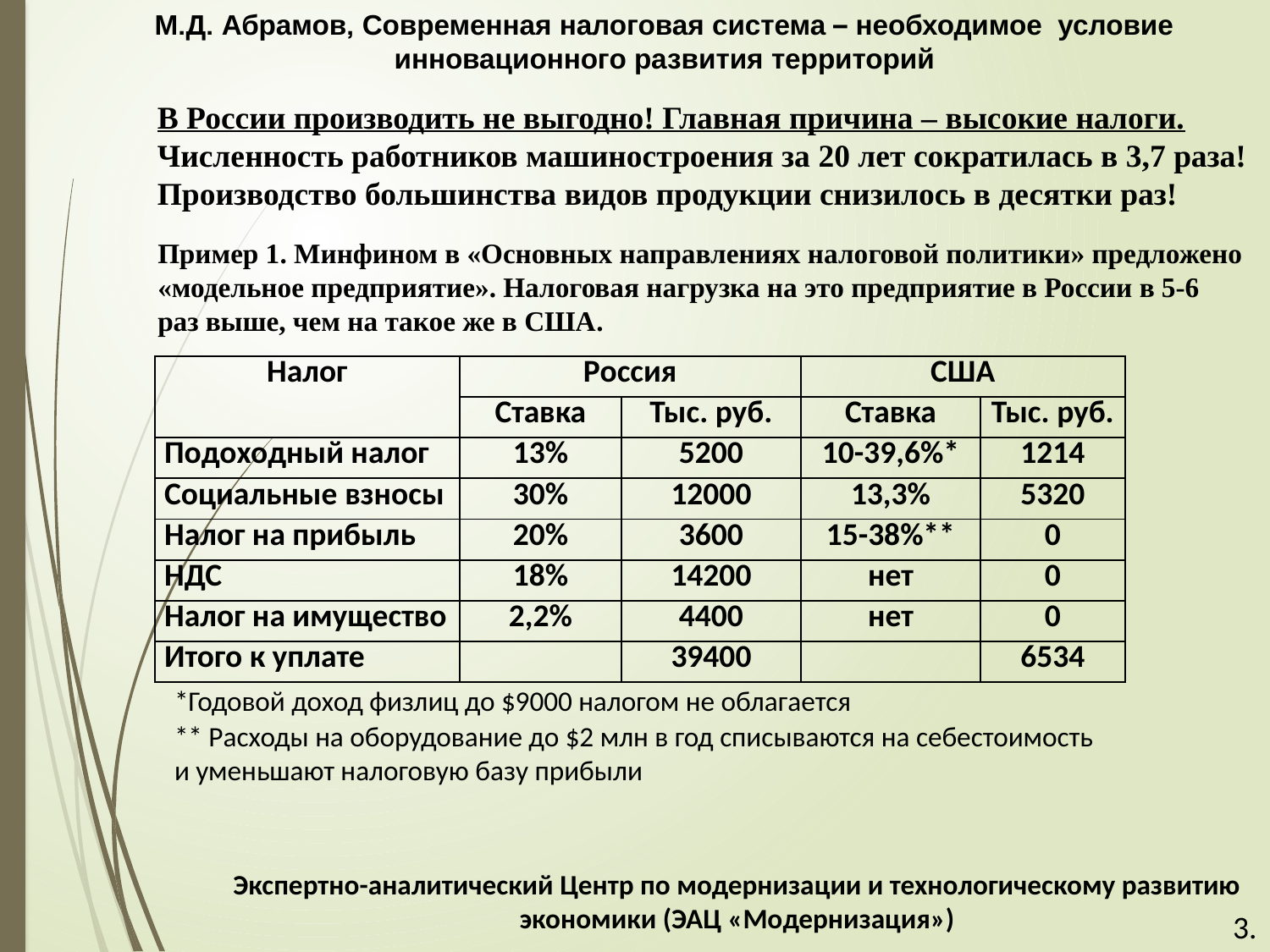

М.Д. Абрамов, Современная налоговая система – необходимое  условие инновационного развития территорий
В России производить не выгодно! Главная причина – высокие налоги.
Численность работников машиностроения за 20 лет сократилась в 3,7 раза!
Производство большинства видов продукции снизилось в десятки раз!
Пример 1. Минфином в «Основных направлениях налоговой политики» предложено «модельное предприятие». Налоговая нагрузка на это предприятие в России в 5-6 раз выше, чем на такое же в США.
| Налог | Россия |  | США |  |
| --- | --- | --- | --- | --- |
|  | Ставка | Тыс. руб. | Ставка | Тыс. руб. |
| Подоходный налог | 13% | 5200 | 10-39,6%\* | 1214 |
| Социальные взносы | 30% | 12000 | 13,3% | 5320 |
| Налог на прибыль | 20% | 3600 | 15-38%\*\* | 0 |
| НДС | 18% | 14200 | нет | 0 |
| Налог на имущество | 2,2% | 4400 | нет | 0 |
| Итого к уплате |  | 39400 |  | 6534 |
*Годовой доход физлиц до $9000 налогом не облагается
** Расходы на оборудование до $2 млн в год списываются на себестоимость
и уменьшают налоговую базу прибыли
Экспертно-аналитический Центр по модернизации и технологическому развитию экономики (ЭАЦ «Модернизация»)
3.